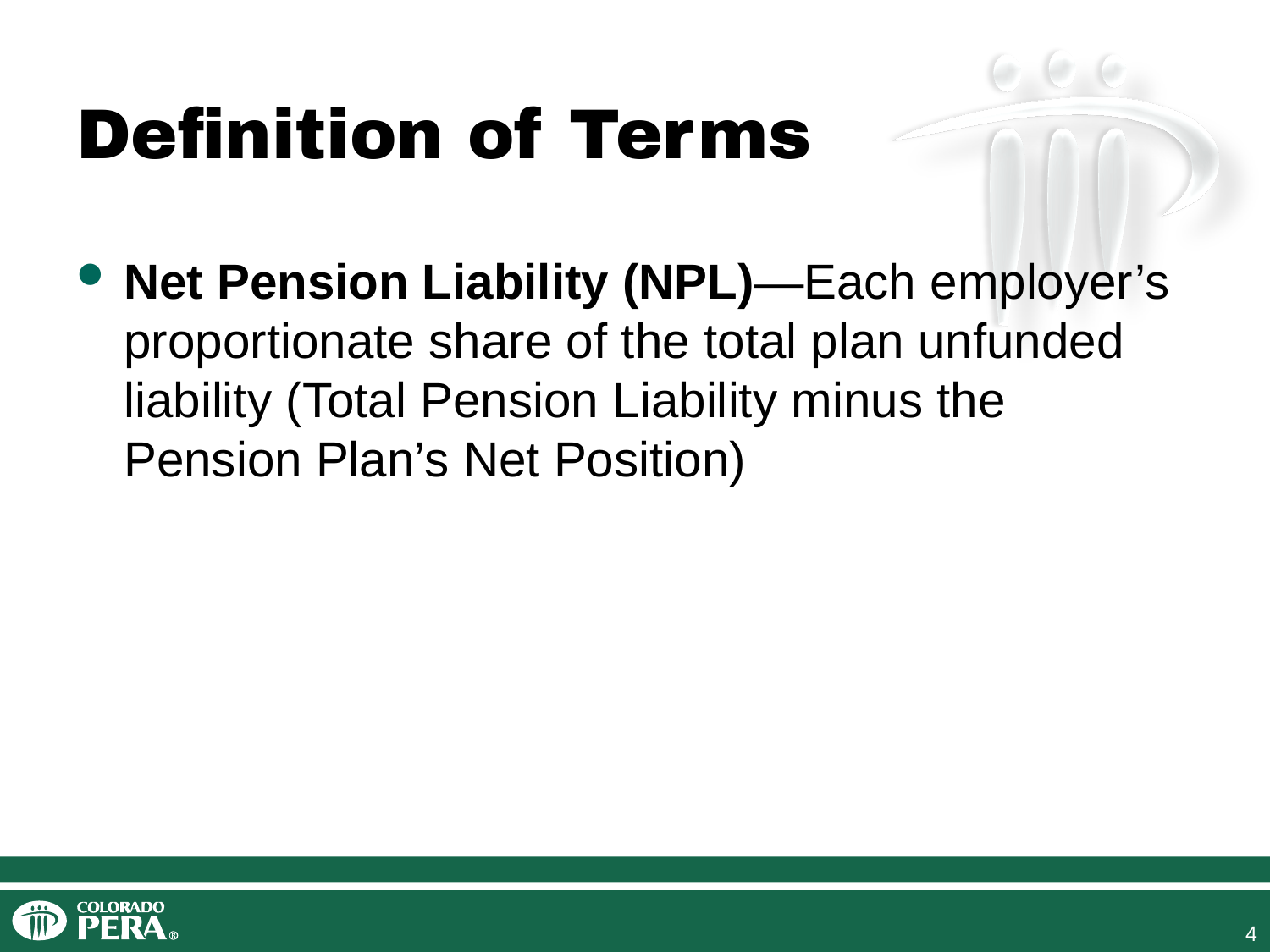

# Definition of Terms
Net Pension Liability (NPL)—Each employer’s proportionate share of the total plan unfunded liability (Total Pension Liability minus the Pension Plan’s Net Position)
4